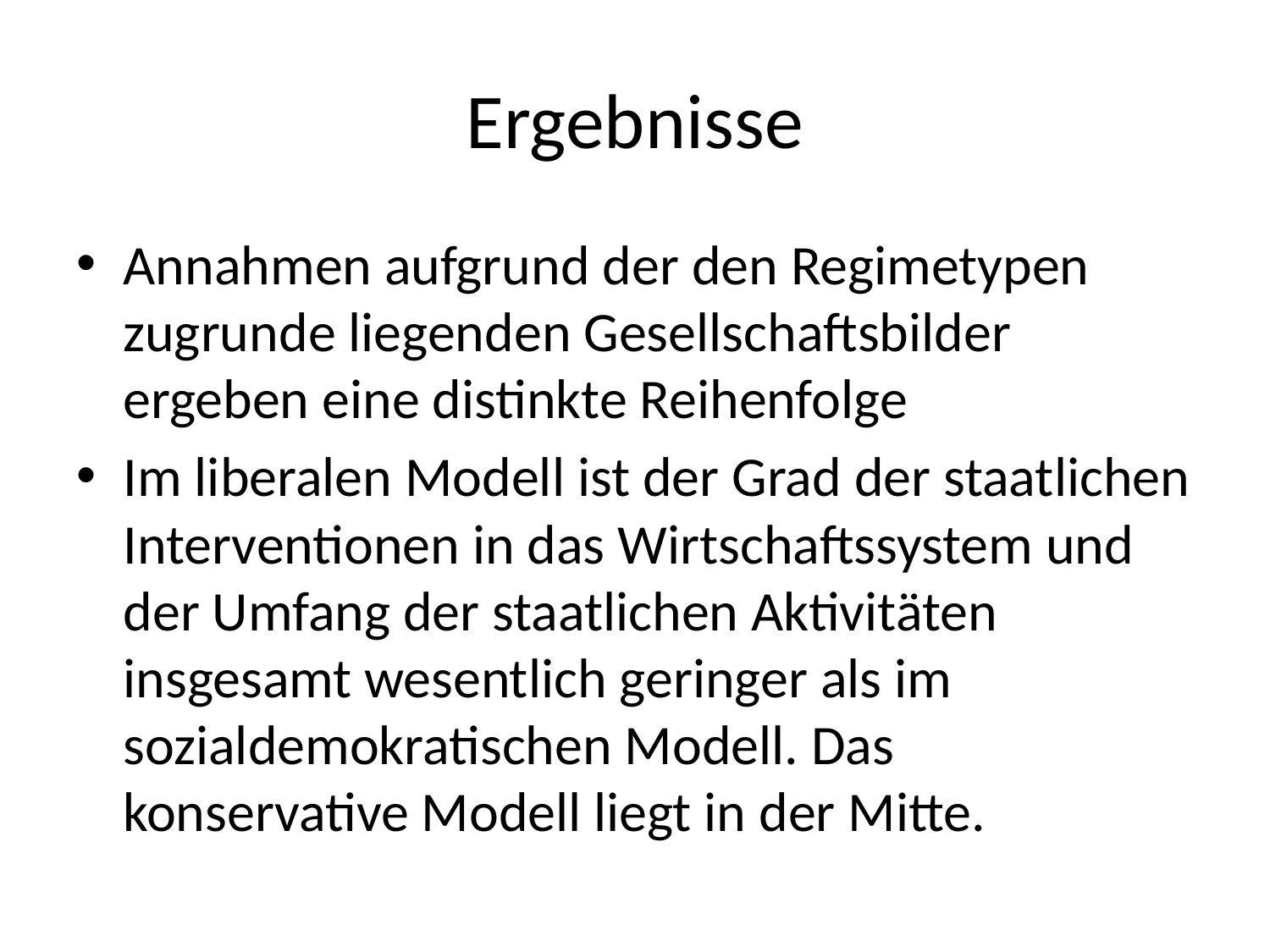

# Ergebnisse
Annahmen aufgrund der den Regimetypen zugrunde liegenden Gesellschaftsbilder ergeben eine distinkte Reihenfolge
Im liberalen Modell ist der Grad der staatlichen Interventionen in das Wirtschaftssystem und der Umfang der staatlichen Aktivitäten insgesamt wesentlich geringer als im sozialdemokratischen Modell. Das konservative Modell liegt in der Mitte.